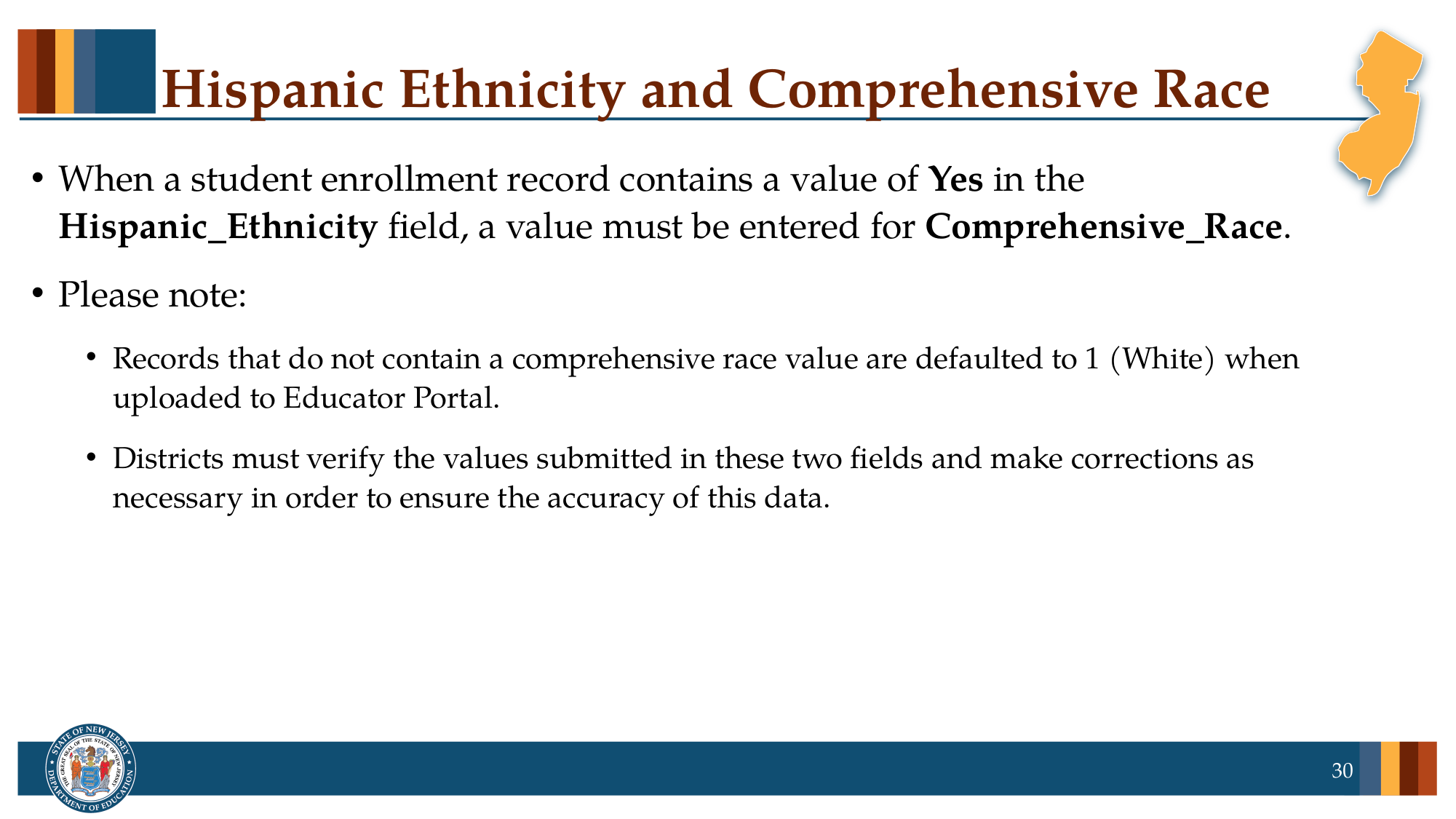

# Hispanic Ethnicity and Comprehensive Race
When a student enrollment record contains a value of Yes in the Hispanic_Ethnicity field, a value must be entered for Comprehensive_Race.
Please note:
Records that do not contain a comprehensive race value are defaulted to 1 (White) when uploaded to Educator Portal.
Districts must verify the values submitted in these two fields and make corrections as necessary in order to ensure the accuracy of this data.
30